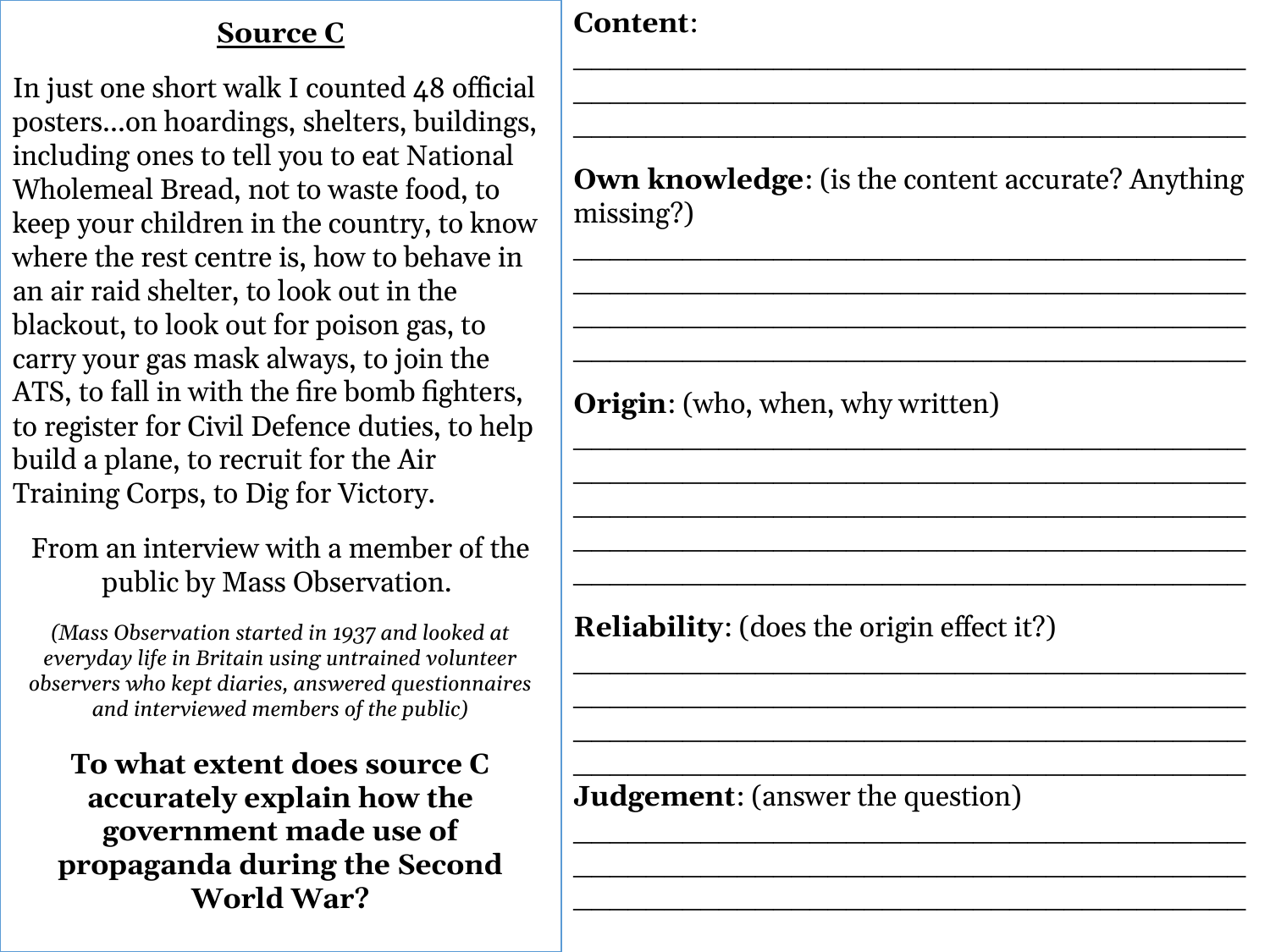

Content: _____________________________________ __________________________________________________________________________

Own knowledge: (is the content accurate? Anything missing?)
_____________________________________ _______________________________________________________________________________________________________________

Origin: (who, when, why written)
_____________________________________ ____________________________________________________________________________________________________________________________________________________

Reliability: (does the origin effect it?)
_____________________________________ _______________________________________________________________________________________________________________
Judgement: (answer the question)
_____________________________________ __________________________________________________________________________

Source C

In just one short walk I counted 48 official posters...on hoardings, shelters, buildings, including ones to tell you to eat National Wholemeal Bread, not to waste food, to keep your children in the country, to know where the rest centre is, how to behave in an air raid shelter, to look out in the blackout, to look out for poison gas, to carry your gas mask always, to join the ATS, to fall in with the fire bomb fighters, to register for Civil Defence duties, to help build a plane, to recruit for the Air Training Corps, to Dig for Victory.

From an interview with a member of the public by Mass Observation.

(Mass Observation started in 1937 and looked at everyday life in Britain using untrained volunteer observers who kept diaries, answered questionnaires and interviewed members of the public)

To what extent does source C accurately explain how the government made use of propaganda during the Second World War?